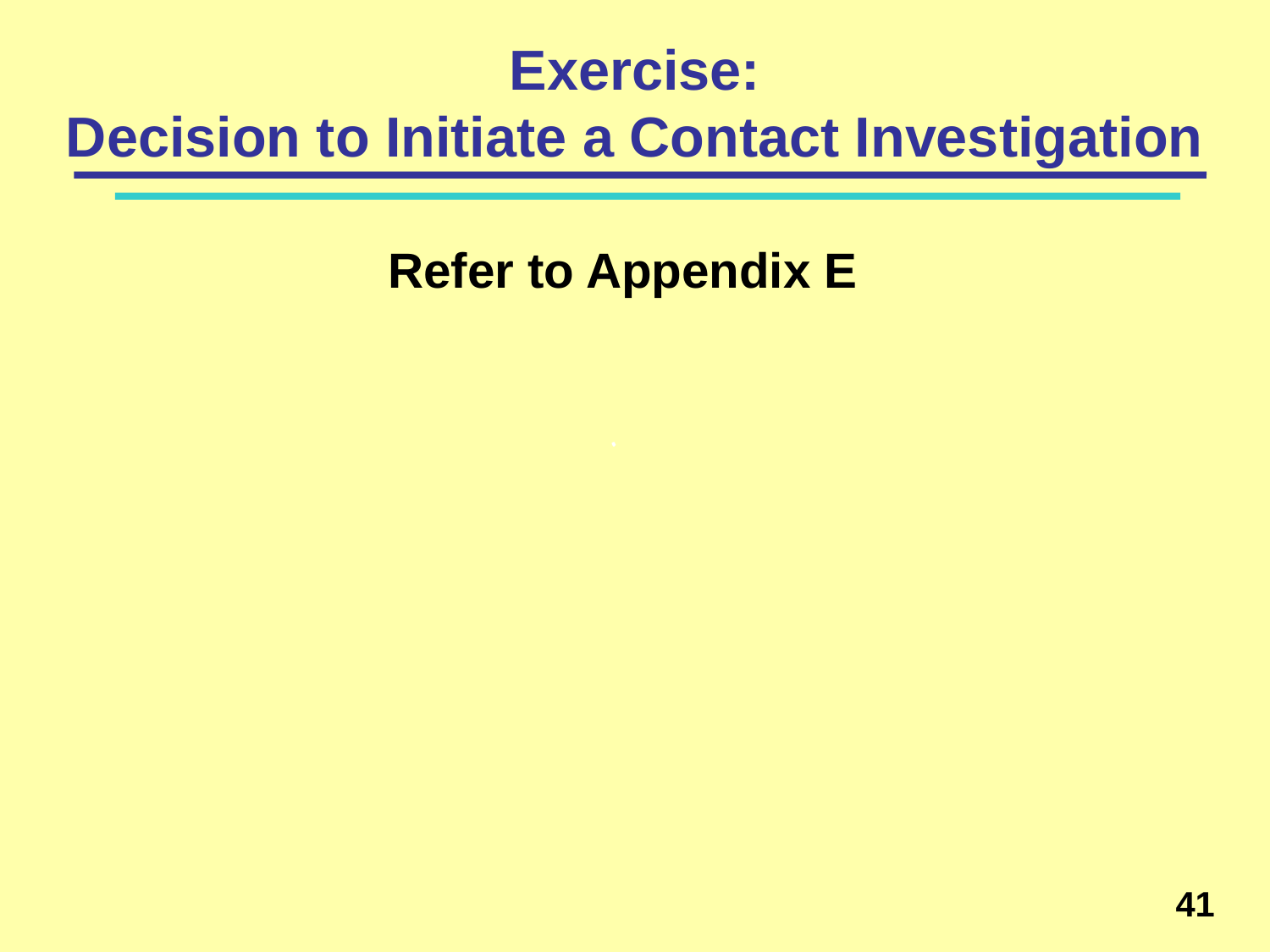

# Exercise: Decision to Initiate a Contact Investigation
 Refer to Appendix E

41